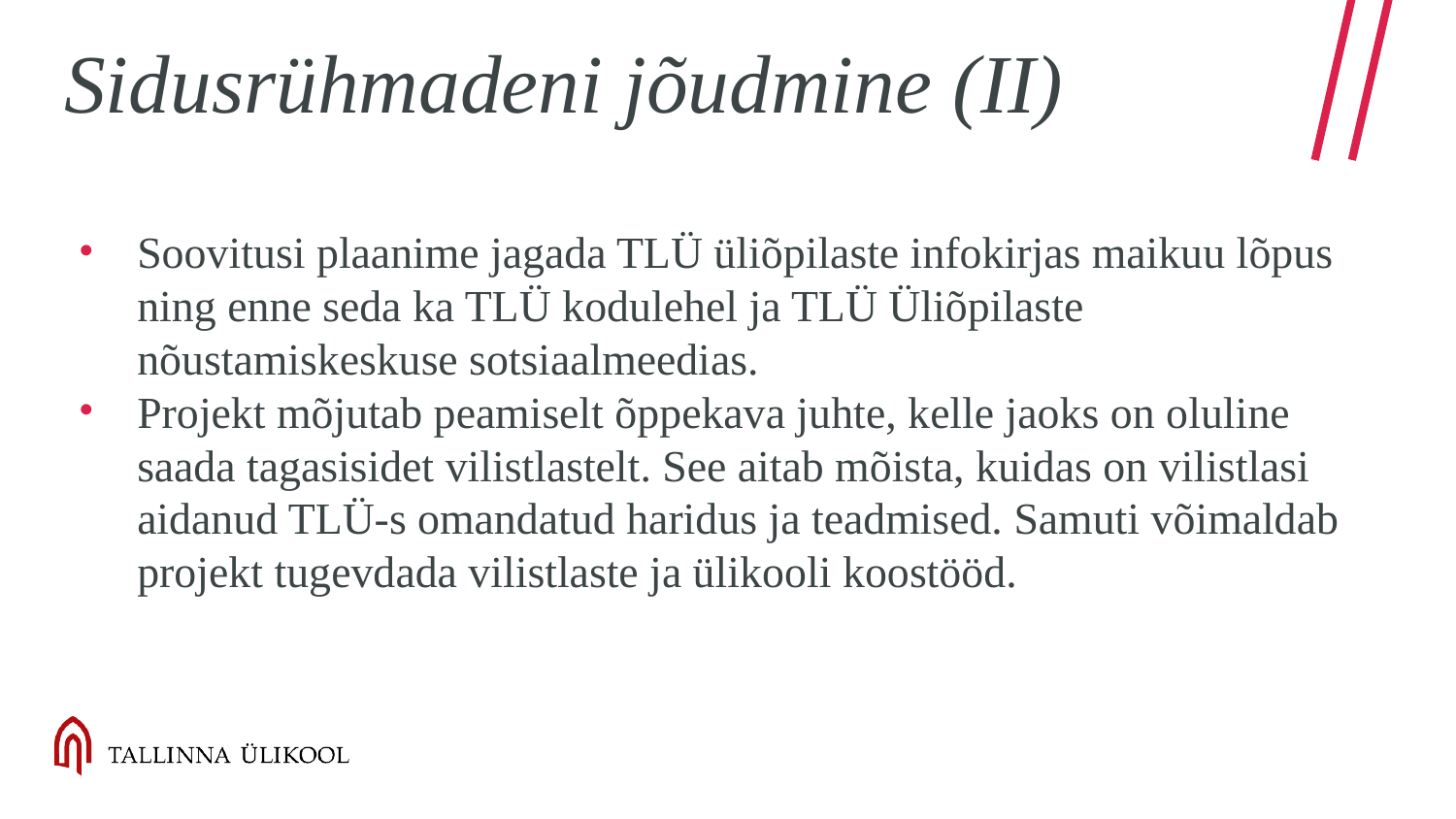

# Sidusrühmadeni jõudmine (II)
Soovitusi plaanime jagada TLÜ üliõpilaste infokirjas maikuu lõpus ning enne seda ka TLÜ kodulehel ja TLÜ Üliõpilaste nõustamiskeskuse sotsiaalmeedias.
Projekt mõjutab peamiselt õppekava juhte, kelle jaoks on oluline saada tagasisidet vilistlastelt. See aitab mõista, kuidas on vilistlasi aidanud TLÜ-s omandatud haridus ja teadmised. Samuti võimaldab projekt tugevdada vilistlaste ja ülikooli koostööd.